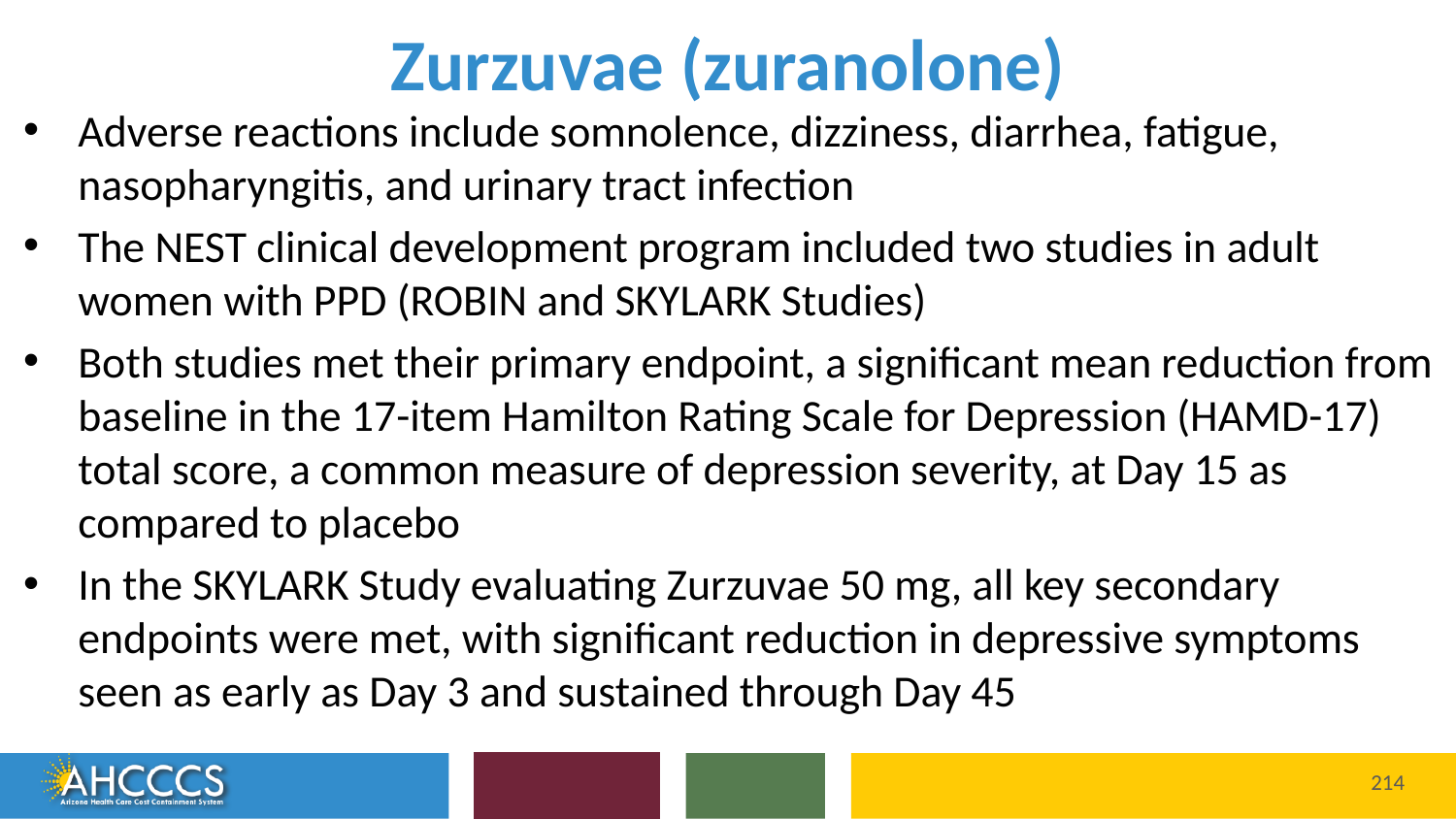

# Zurzuvae (zuranolone)
Adverse reactions include somnolence, dizziness, diarrhea, fatigue, nasopharyngitis, and urinary tract infection
The NEST clinical development program included two studies in adult women with PPD (ROBIN and SKYLARK Studies)
Both studies met their primary endpoint, a significant mean reduction from baseline in the 17-item Hamilton Rating Scale for Depression (HAMD-17) total score, a common measure of depression severity, at Day 15 as compared to placebo
In the SKYLARK Study evaluating Zurzuvae 50 mg, all key secondary endpoints were met, with significant reduction in depressive symptoms seen as early as Day 3 and sustained through Day 45